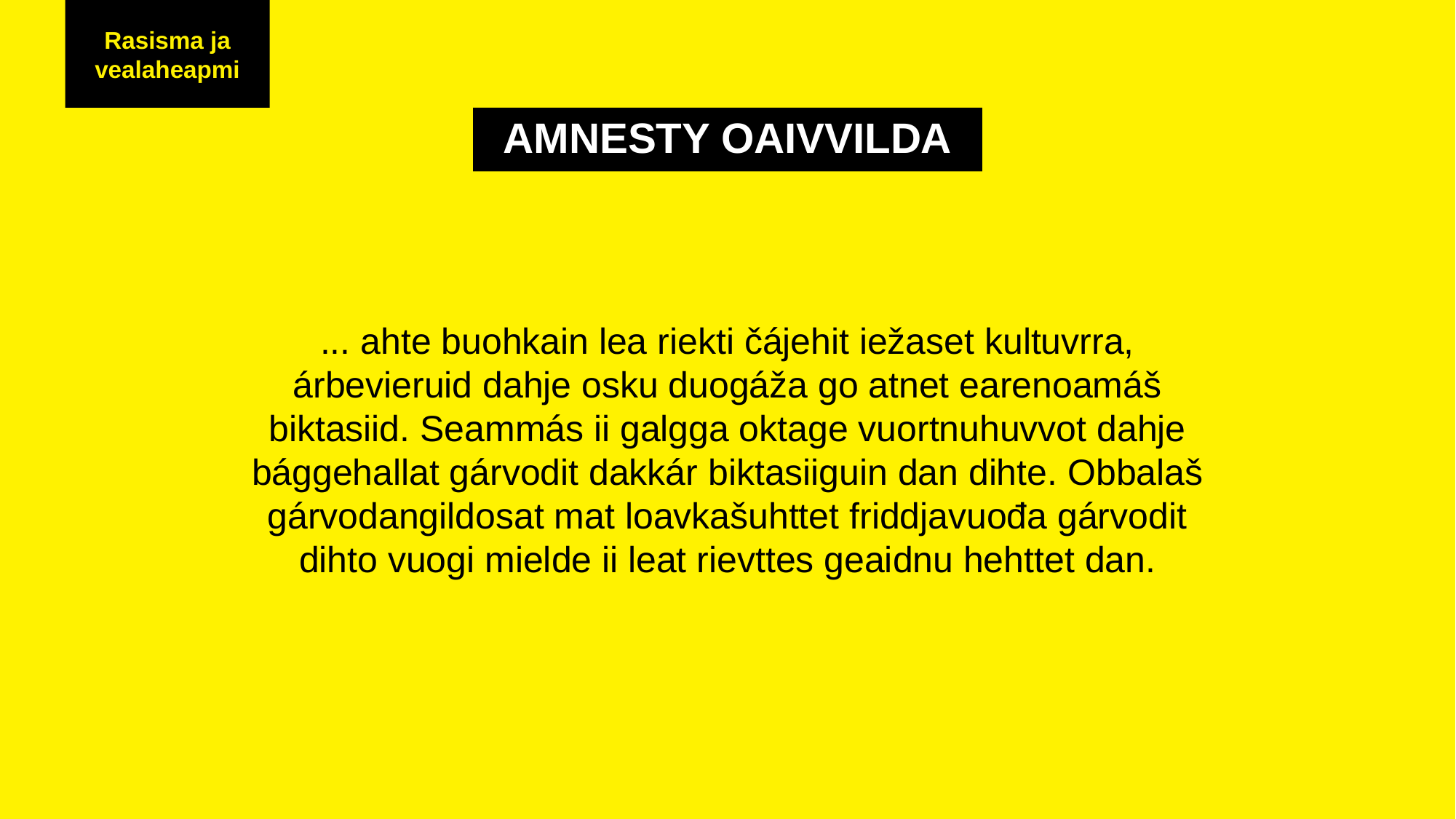

Rasisma ja vealaheapmi
AMNESTY OAIVVILDA
... ahte buohkain lea riekti čájehit iežaset kultuvrra, árbevieruid dahje osku duogáža go atnet earenoamáš biktasiid. Seammás ii galgga oktage vuortnuhuvvot dahje bággehallat gárvodit dakkár biktasiiguin dan dihte. Obbalaš gárvodangildosat mat loavkašuhttet friddjavuođa gárvodit dihto vuogi mielde ii leat rievttes geaidnu hehttet dan.